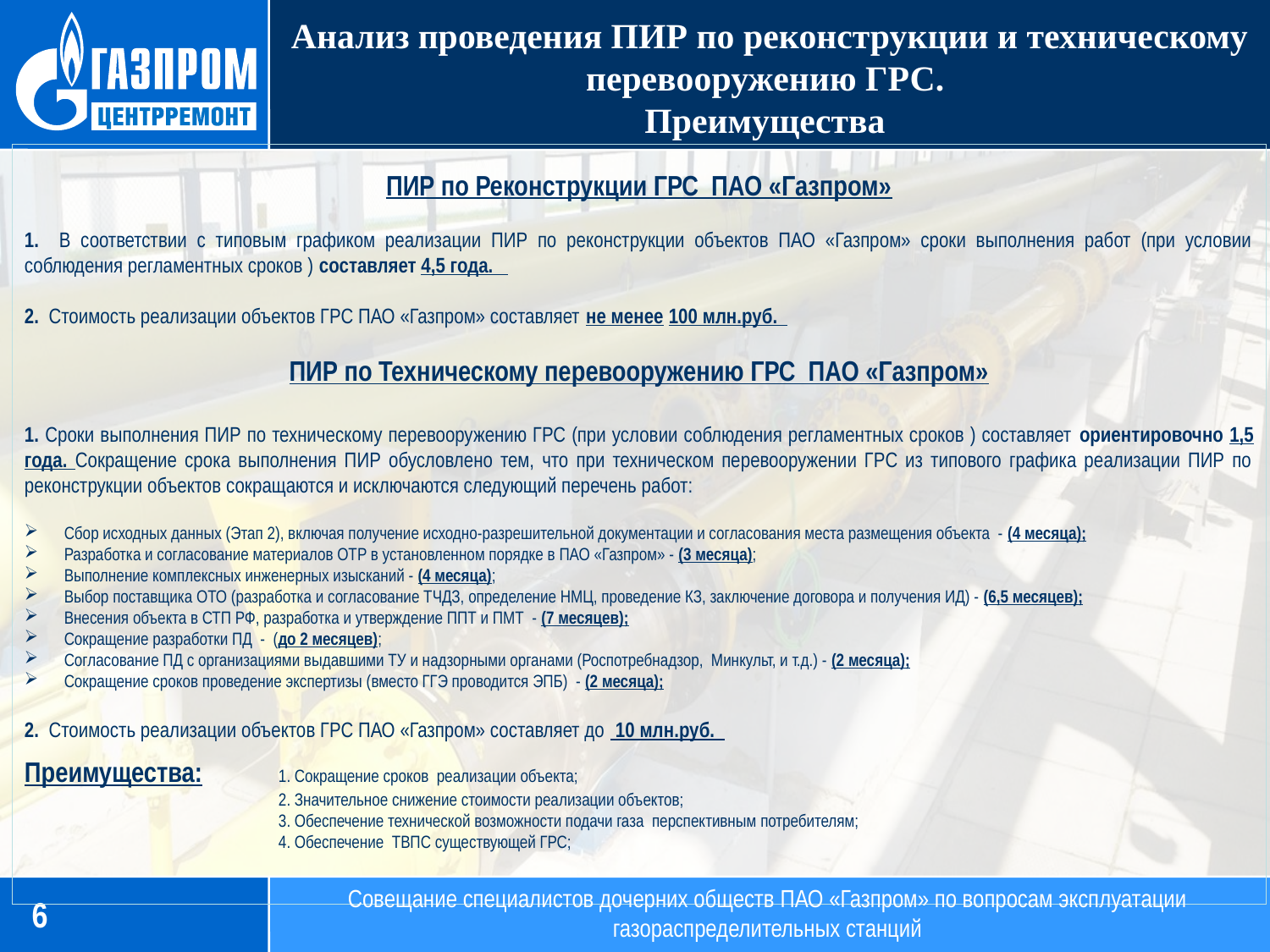

Анализ проведения ПИР по реконструкции и техническому перевооружению ГРС.
Преимущества

ПИР по Реконструкции ГРС  ПАО «Газпром»

1.  В соответствии с типовым графиком реализации ПИР по реконструкции объектов ПАО «Газпром» сроки выполнения работ (при условии соблюдения регламентных сроков ) составляет 4,5 года.

2.  Стоимость реализации объектов ГРС ПАО «Газпром» составляет не менее 100 млн.руб.

ПИР по Техническому перевооружению ГРС  ПАО «Газпром»

1. Сроки выполнения ПИР по техническому перевооружению ГРС (при условии соблюдения регламентных сроков ) составляет ориентировочно 1,5 года. Сокращение срока выполнения ПИР обусловлено тем, что при техническом перевооружении ГРС из типового графика реализации ПИР по реконструкции объектов сокращаются и исключаются следующий перечень работ:

Сбор исходных данных (Этап 2), включая получение исходно-разрешительной документации и согласования места размещения объекта  - (4 месяца);
Разработка и согласование материалов ОТР в установленном порядке в ПАО «Газпром» - (3 месяца);
Выполнение комплексных инженерных изысканий - (4 месяца);
Выбор поставщика ОТО (разработка и согласование ТЧДЗ, определение НМЦ, проведение КЗ, заключение договора и получения ИД) - (6,5 месяцев);
Внесения объекта в СТП РФ, разработка и утверждение ППТ и ПМТ  - (7 месяцев);
Сокращение разработки ПД  -  (до 2 месяцев);
Согласование ПД с организациями выдавшими ТУ и надзорными органами (Роспотребнадзор,  Минкульт, и т.д.) - (2 месяца);
Сокращение сроков проведение экспертизы (вместо ГГЭ проводится ЭПБ)  - (2 месяца);

2.  Стоимость реализации объектов ГРС ПАО «Газпром» составляет до  10 млн.руб.

Преимущества:   	1. Сокращение сроков  реализации объекта;
		2. Значительное снижение стоимости реализации объектов;
		3. Обеспечение технической возможности подачи газа  перспективным потребителям;
		4. Обеспечение  ТВПС существующей ГРС;

Совещание специалистов дочерних обществ ПАО «Газпром» по вопросам эксплуатации газораспределительных станций
6